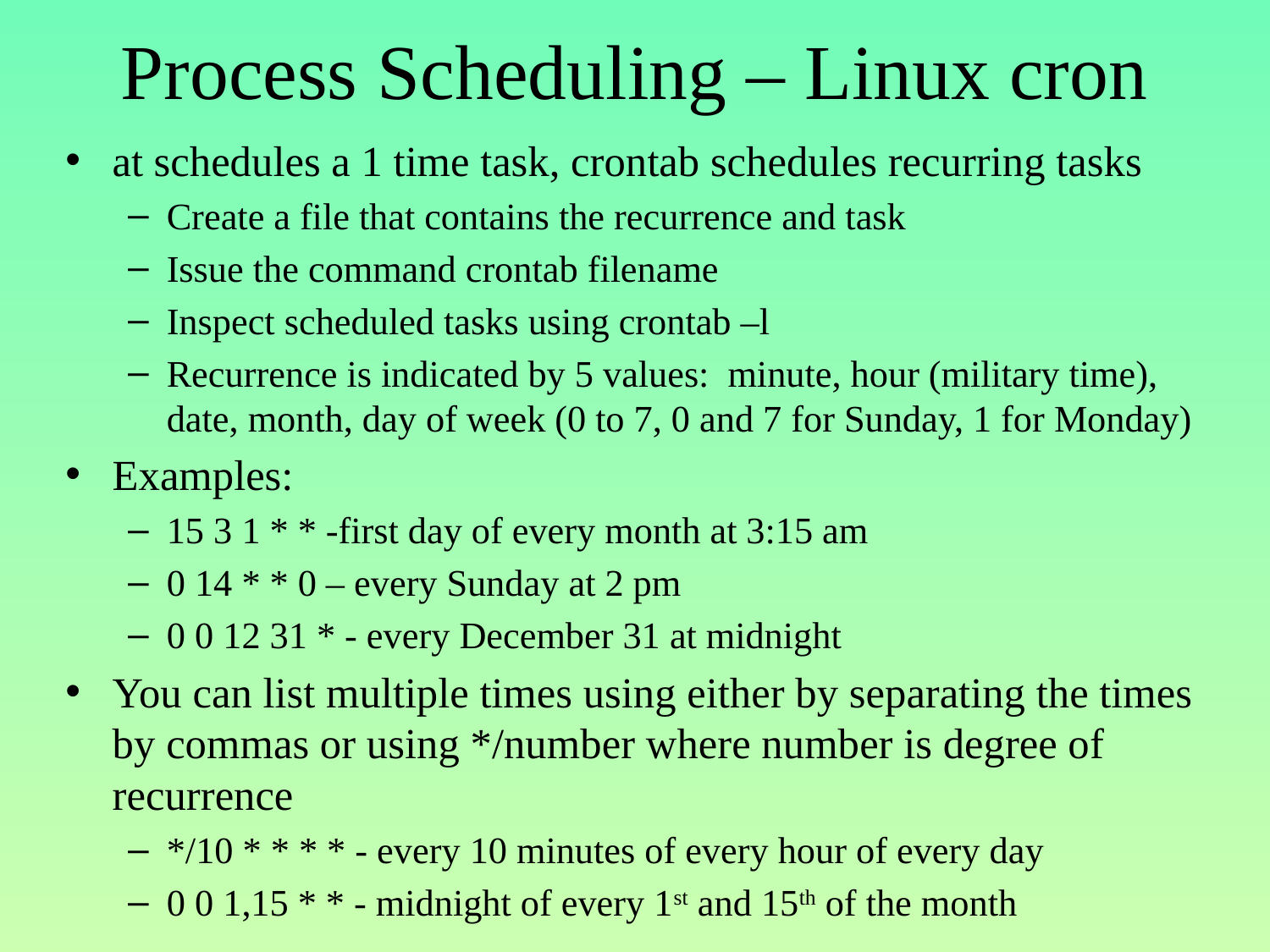

# Process Scheduling – Linux cron
at schedules a 1 time task, crontab schedules recurring tasks
Create a file that contains the recurrence and task
Issue the command crontab filename
Inspect scheduled tasks using crontab –l
Recurrence is indicated by 5 values:  minute, hour (military time), date, month, day of week (0 to 7, 0 and 7 for Sunday, 1 for Monday)
Examples:
15 3 1 * * -first day of every month at 3:15 am
0 14 * * 0 – every Sunday at 2 pm
0 0 12 31 * - every December 31 at midnight
You can list multiple times using either by separating the times by commas or using */number where number is degree of recurrence
*/10 * * * * - every 10 minutes of every hour of every day
0 0 1,15 * * - midnight of every 1st and 15th of the month